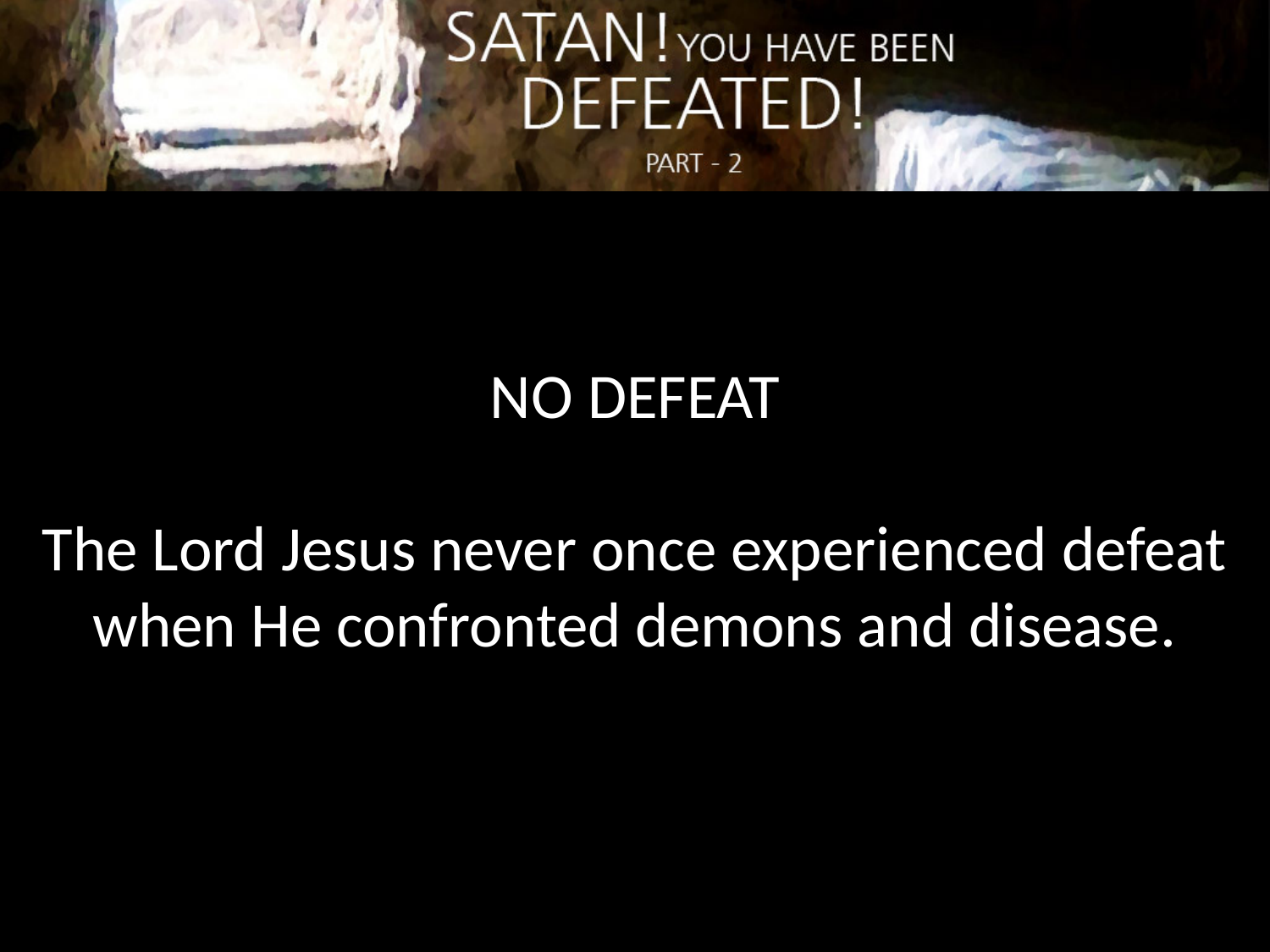

NO DEFEAT

The Lord Jesus never once experienced defeat when He confronted demons and disease.